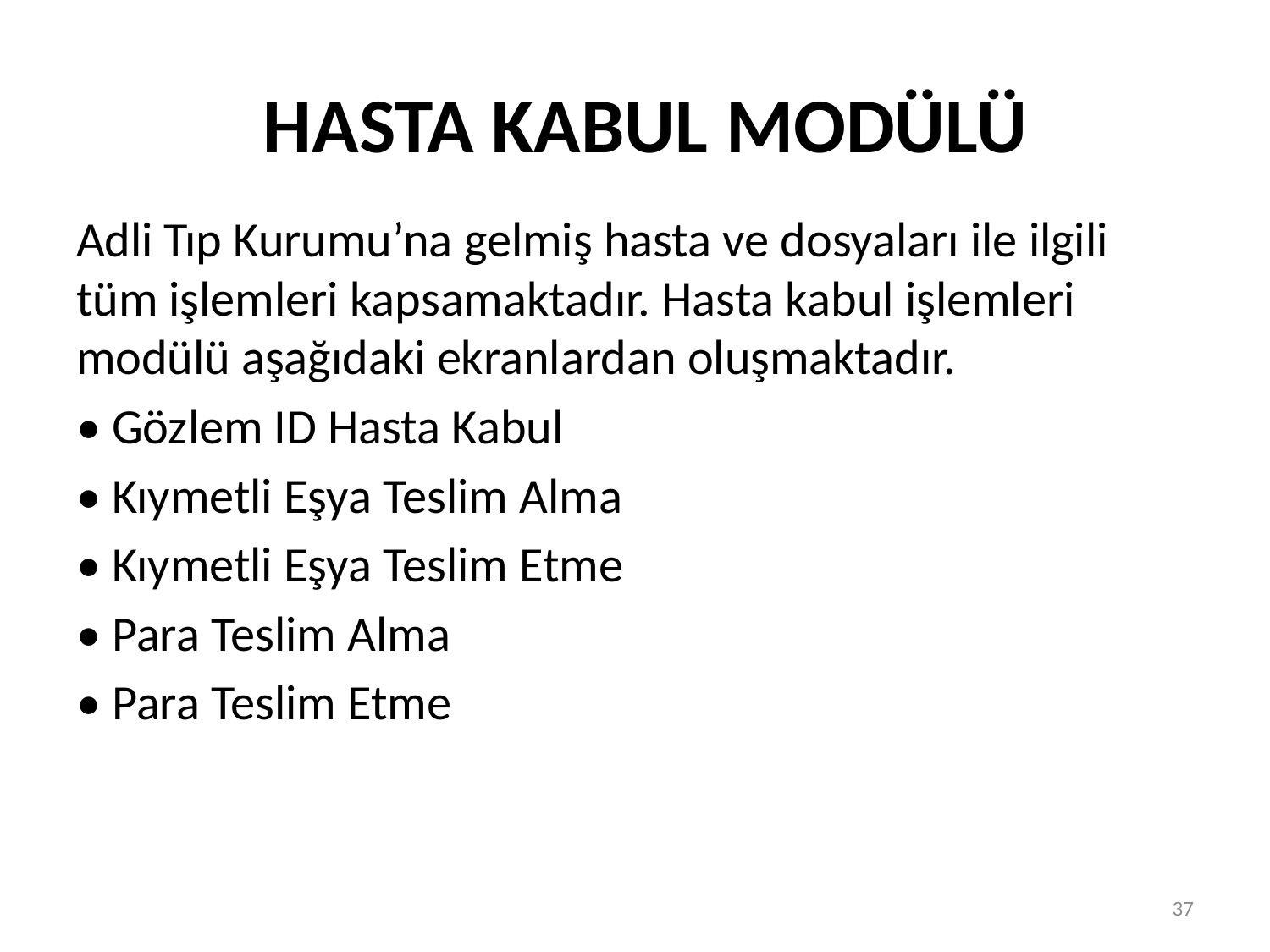

# HASTA KABUL MODÜLÜ
Adli Tıp Kurumu’na gelmiş hasta ve dosyaları ile ilgili tüm işlemleri kapsamaktadır. Hasta kabul işlemleri modülü aşağıdaki ekranlardan oluşmaktadır.
• Gözlem ID Hasta Kabul
• Kıymetli Eşya Teslim Alma
• Kıymetli Eşya Teslim Etme
• Para Teslim Alma
• Para Teslim Etme
37